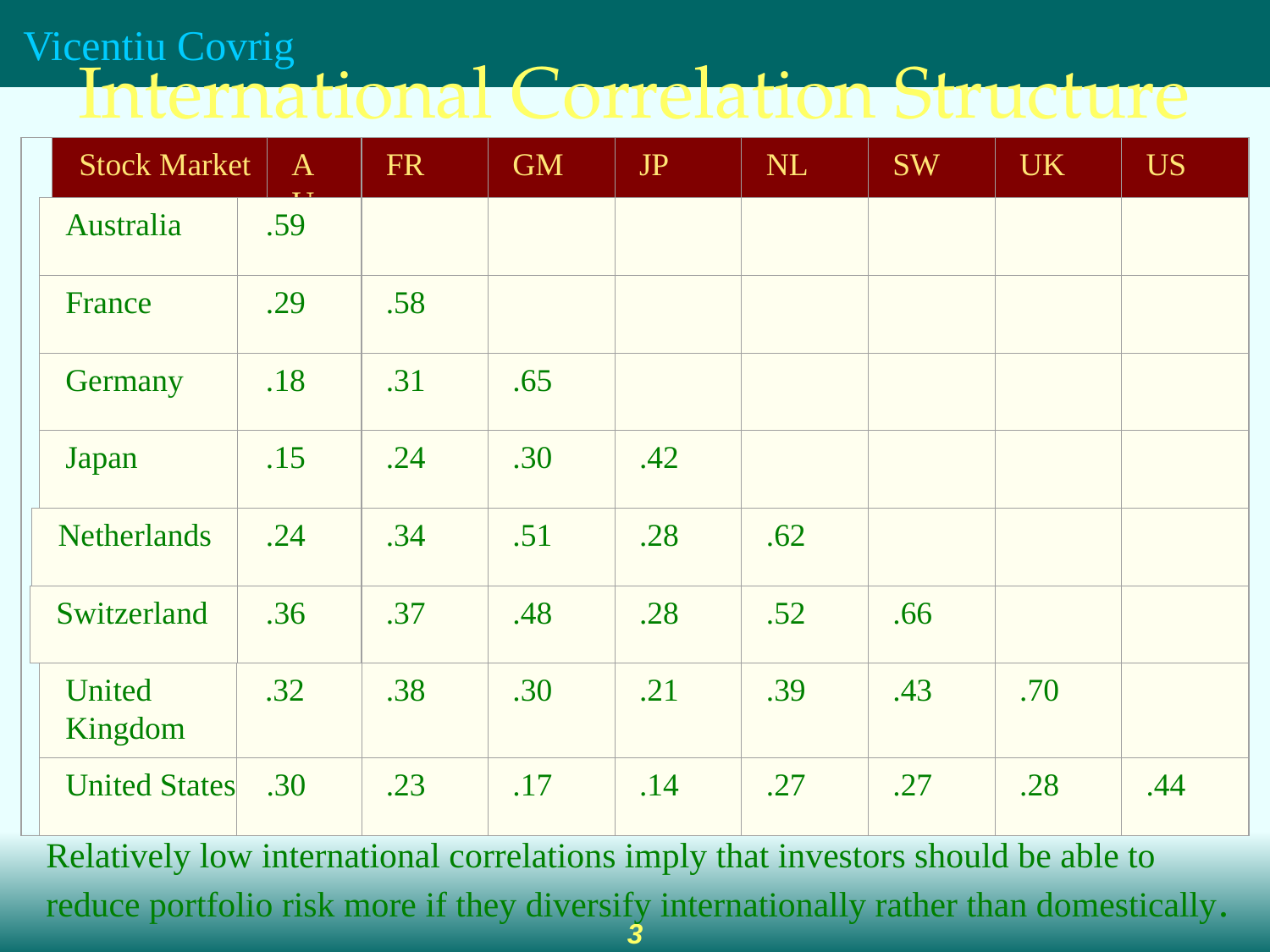

International Correlation Structure

Stock Market

AU

FR

GM

JP

NL

SW

UK

US

Australia

.59

France

.29

.58

Relatively low international correlations imply that investors should be able to reduce portfolio risk more if they diversify internationally                   rather than domestically.

Germany

.18

.31

.65

Japan

.15

.24

.30

.42

Netherlands

.24

.34

.51

.28

.62

Switzerland

.36

.37

.48

.28

.52

.66

United Kingdom

.32

.38

.30

.21

.39

.43

.70

United States

.30

.23

.17

.14

.27

.27

.28

.44

Relatively low international correlations imply that investors should be able to reduce portfolio risk more if they diversify internationally rather than domestically.